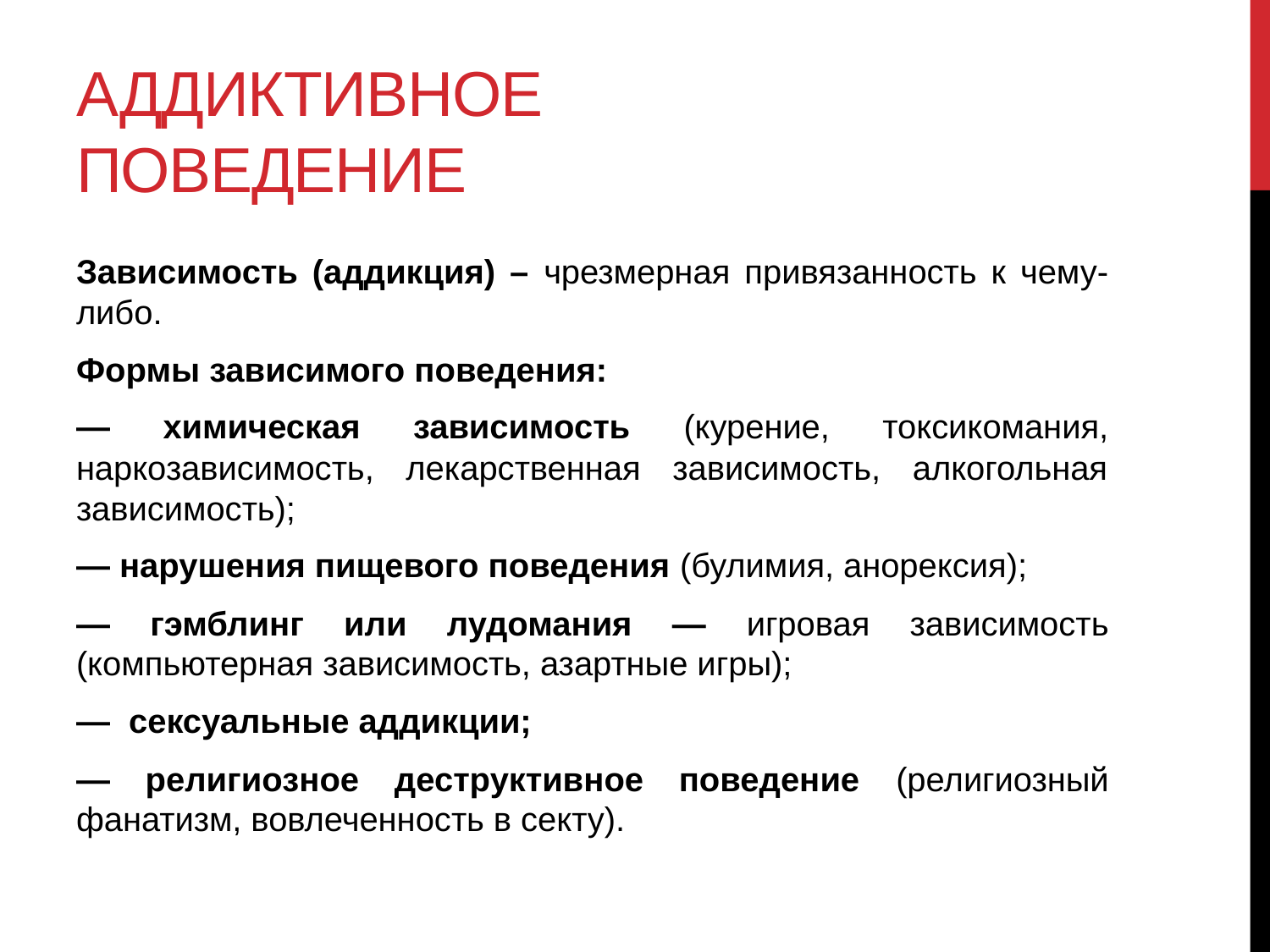

# аддиктивное поведение
Зависимость (аддикция) – чрезмерная привязанность к чему-либо.
Формы зависимого поведения:
— химическая зависимость (курение, токсикомания, наркозависимость, лекарственная зависимость, алкогольная зависимость);
— нарушения пищевого поведения (булимия, анорексия);
— гэмблинг или лудомания — игровая зависимость (компьютерная зависимость, азартные игры);
—  сексуальные аддикции;
— религиозное деструктивное поведение (религиозный фанатизм, вовлеченность в секту).